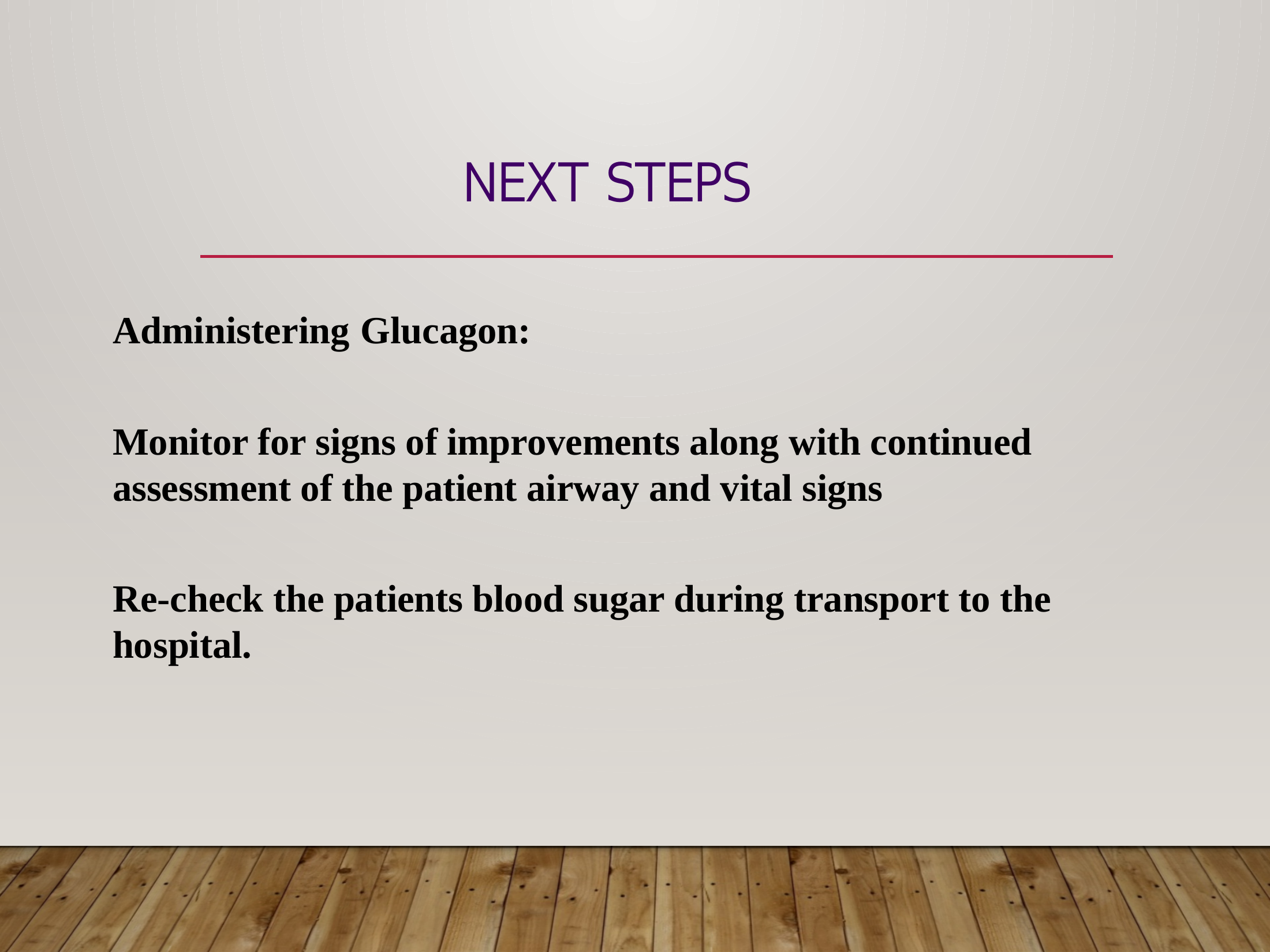

# Next Steps
Administering Glucagon:

Monitor for signs of improvements along with continued assessment of the patient airway and vital signs

Re-check the patients blood sugar during transport to the hospital.
30